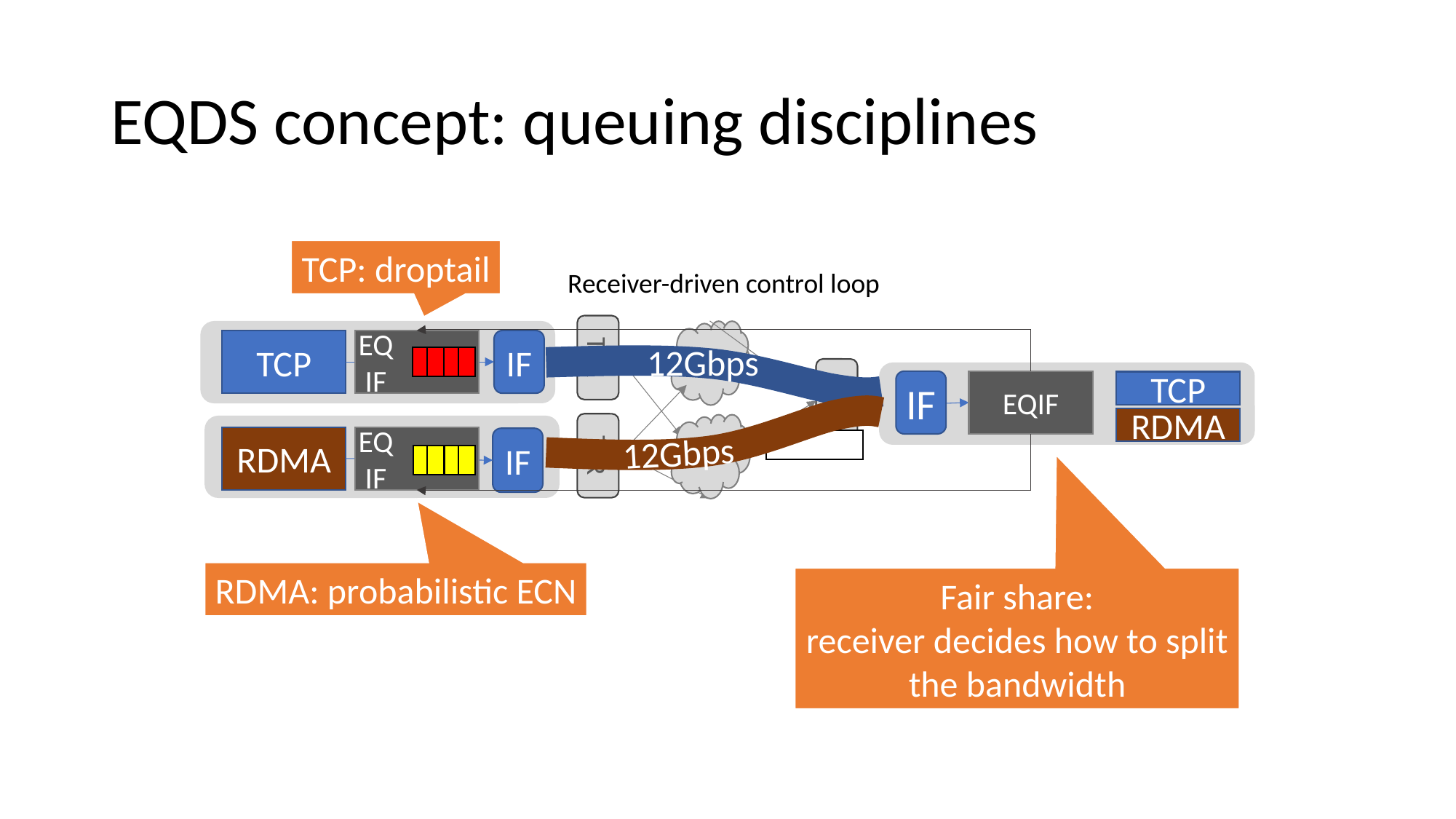

# EQDS concept: queuing disciplines
TCP: droptail
Receiver-driven control loop

ToR
ToR

ToR

TCP
EQIF
IF
12Gbps

12Gbps

IF
EQIF
TCP
RDMA

RDMA
EQIF
IF

TCP
RDMA: probabilistic ECN
Fair share:
receiver decides how to split the bandwidth